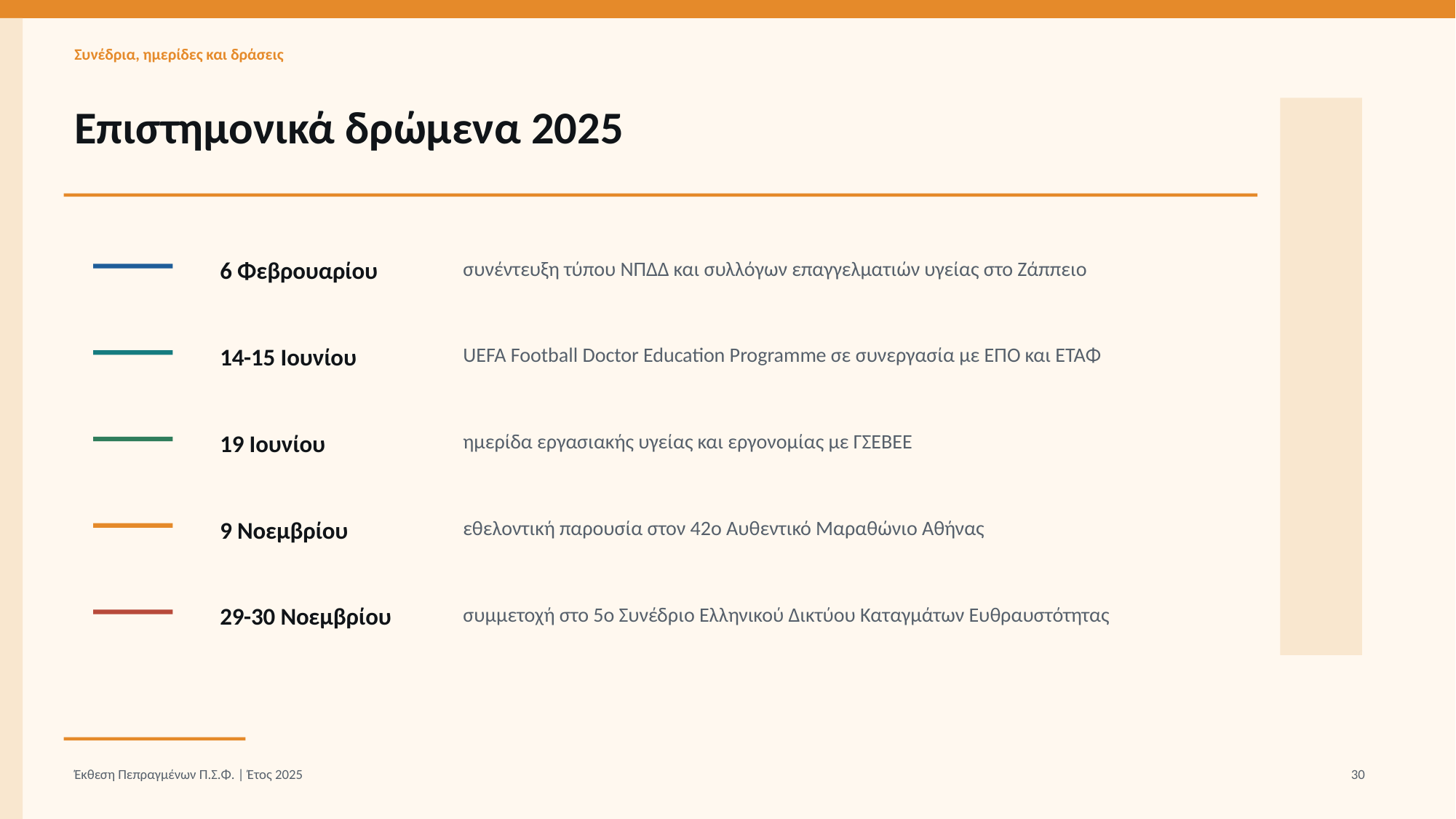

Συνέδρια, ημερίδες και δράσεις
Επιστημονικά δρώμενα 2025

6 Φεβρουαρίου
συνέντευξη τύπου ΝΠΔΔ και συλλόγων επαγγελματιών υγείας στο Ζάππειο

14-15 Ιουνίου
UEFA Football Doctor Education Programme σε συνεργασία με ΕΠΟ και ΕΤΑΦ

19 Ιουνίου
ημερίδα εργασιακής υγείας και εργονομίας με ΓΣΕΒΕΕ

9 Νοεμβρίου
εθελοντική παρουσία στον 42ο Αυθεντικό Μαραθώνιο Αθήνας

29-30 Νοεμβρίου
συμμετοχή στο 5ο Συνέδριο Ελληνικού Δικτύου Καταγμάτων Ευθραυστότητας

Έκθεση Πεπραγμένων Π.Σ.Φ. | Έτος 2025
30